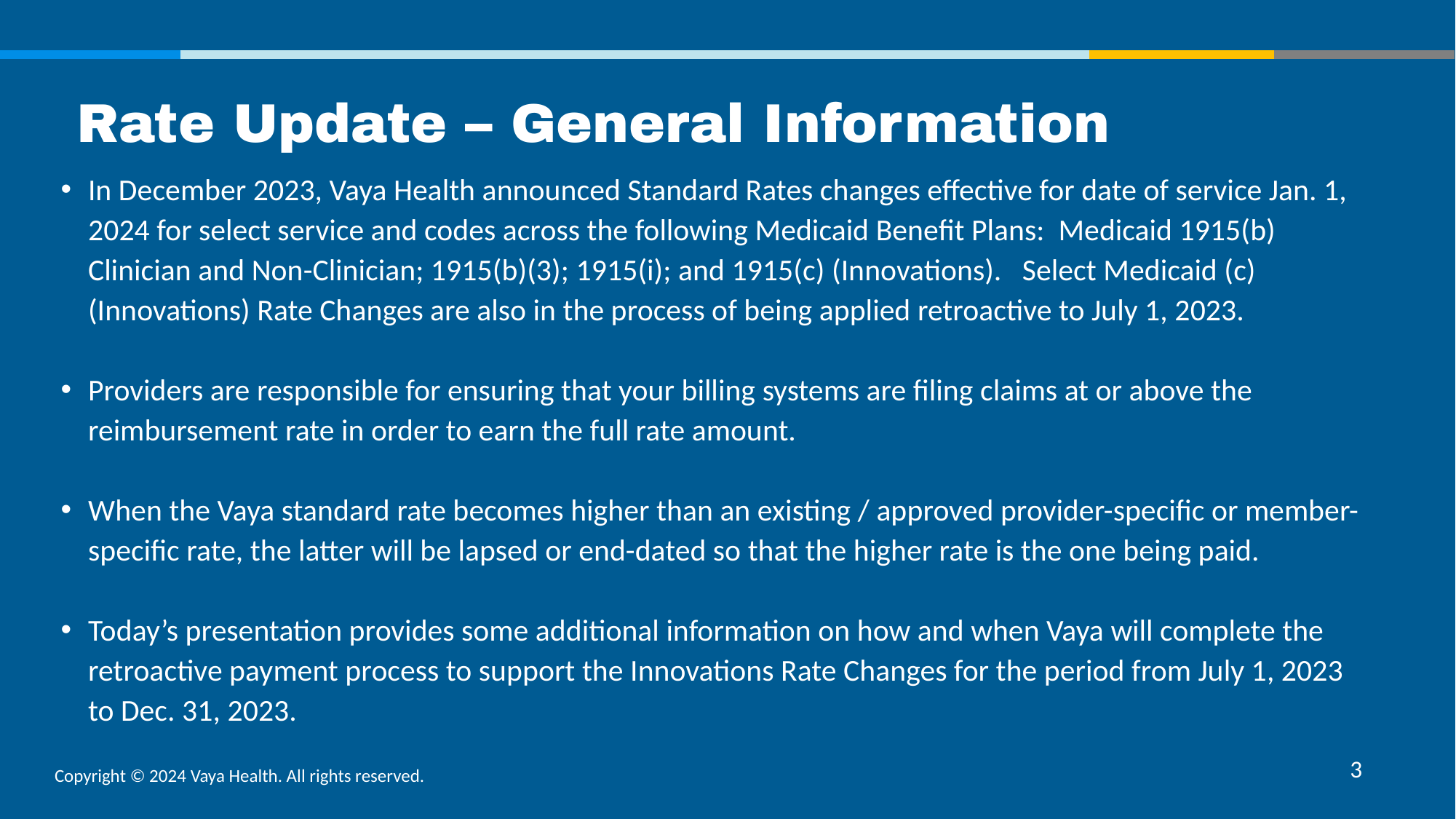

Rate Update – General Information
In December 2023, Vaya Health announced Standard Rates changes effective for date of service Jan. 1, 2024 for select service and codes across the following Medicaid Benefit Plans:  Medicaid 1915(b) Clinician and Non-Clinician; 1915(b)(3); 1915(i); and 1915(c) (Innovations).   Select Medicaid (c) (Innovations) Rate Changes are also in the process of being applied retroactive to July 1, 2023.

Providers are responsible for ensuring that your billing systems are filing claims at or above the reimbursement rate in order to earn the full rate amount.

When the Vaya standard rate becomes higher than an existing / approved provider-specific or member-specific rate, the latter will be lapsed or end-dated so that the higher rate is the one being paid.

Today’s presentation provides some additional information on how and when Vaya will complete the retroactive payment process to support the Innovations Rate Changes for the period from July 1, 2023 to Dec. 31, 2023.